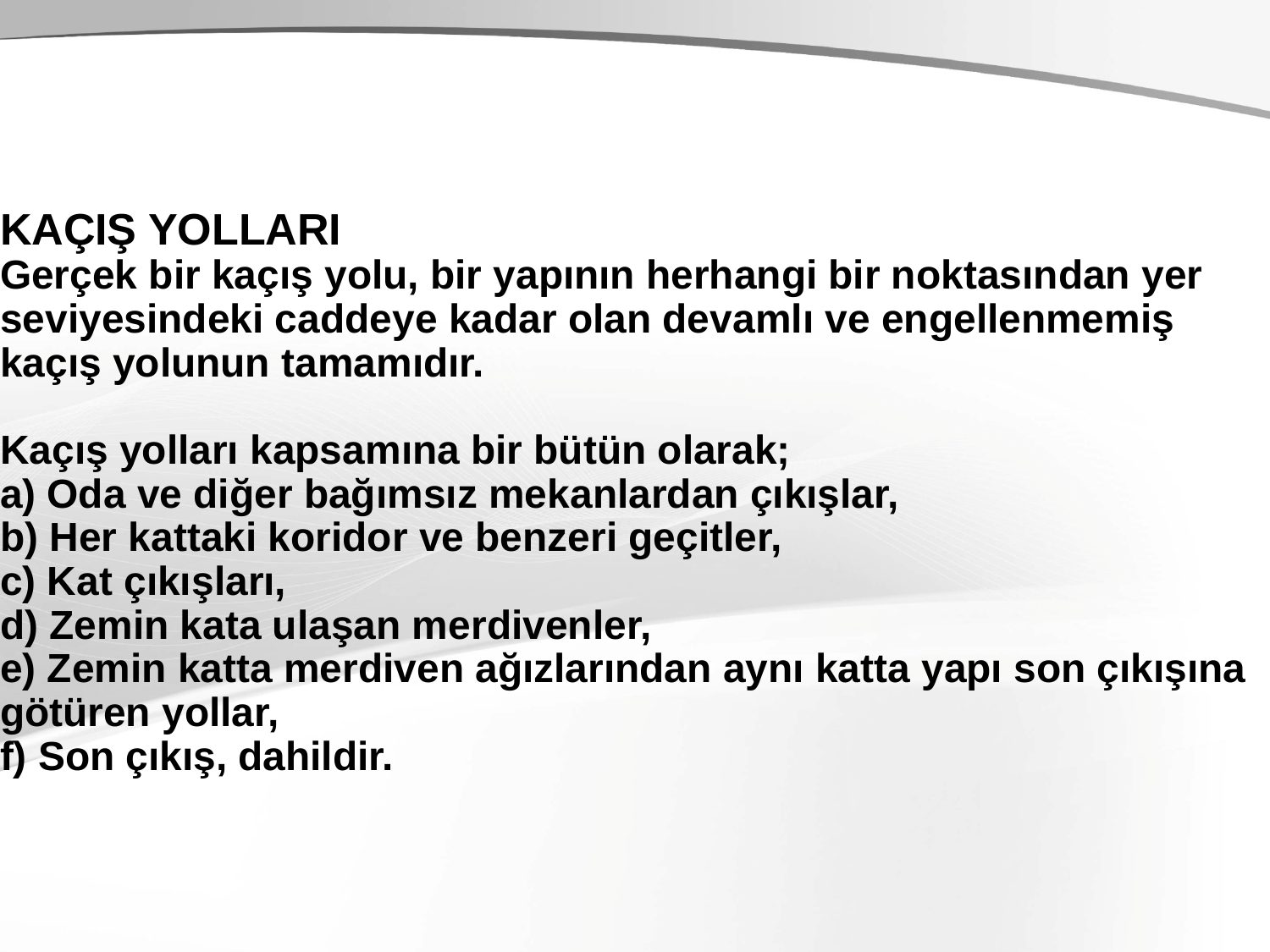

KAÇIŞ YOLLARI
Gerçek bir kaçış yolu, bir yapının herhangi bir noktasından yer seviyesindeki caddeye kadar olan devamlı ve engellenmemiş kaçış yolunun tamamıdır.
Kaçış yolları kapsamına bir bütün olarak;
a) Oda ve diğer bağımsız mekanlardan çıkışlar,
b) Her kattaki koridor ve benzeri geçitler,
c) Kat çıkışları,
d) Zemin kata ulaşan merdivenler,
e) Zemin katta merdiven ağızlarından aynı katta yapı son çıkışına götüren yollar,
f) Son çıkış, dahildir.